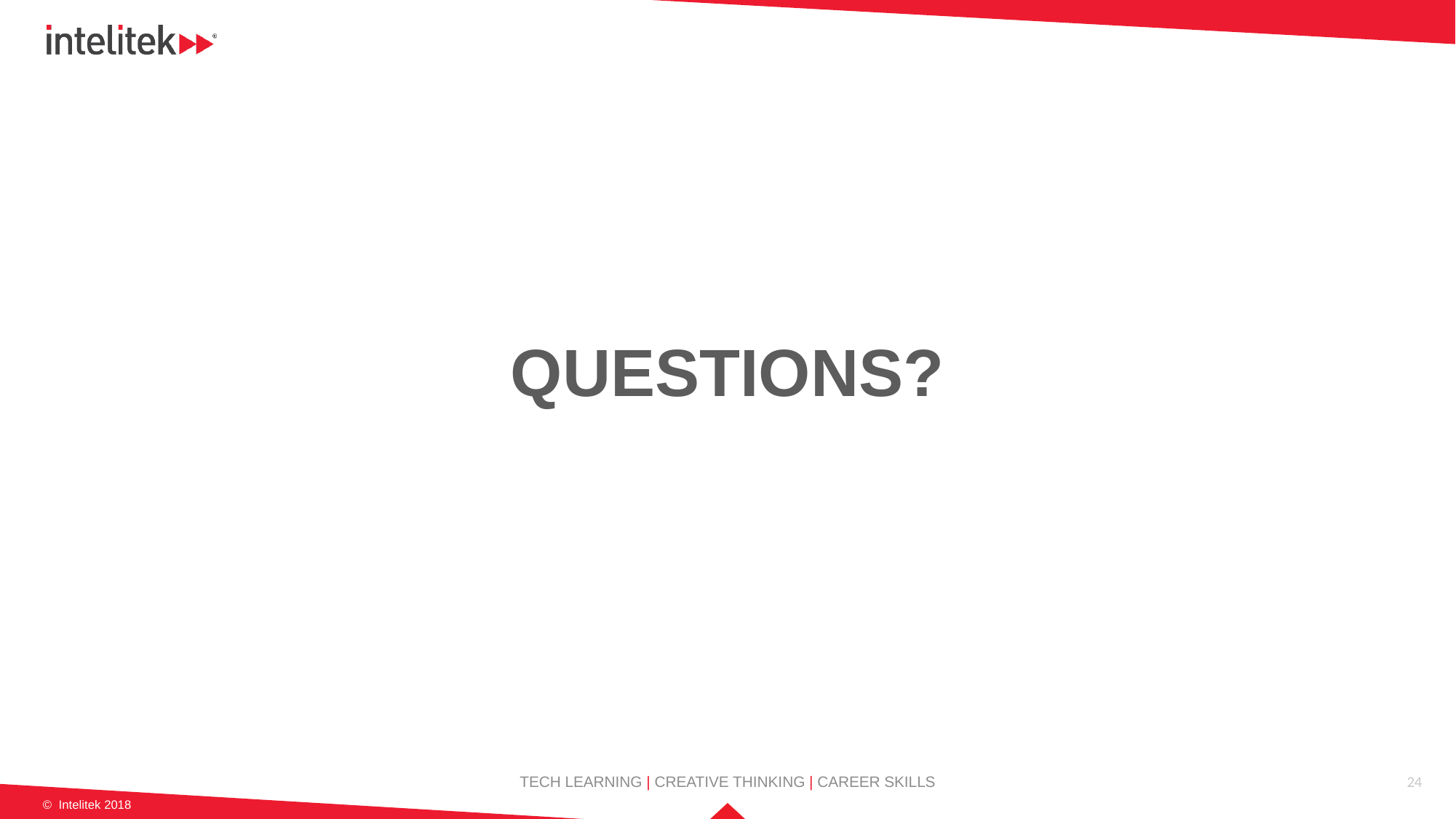

# Questions?

Tech Learning | Creative Thinking | Career Skills
24